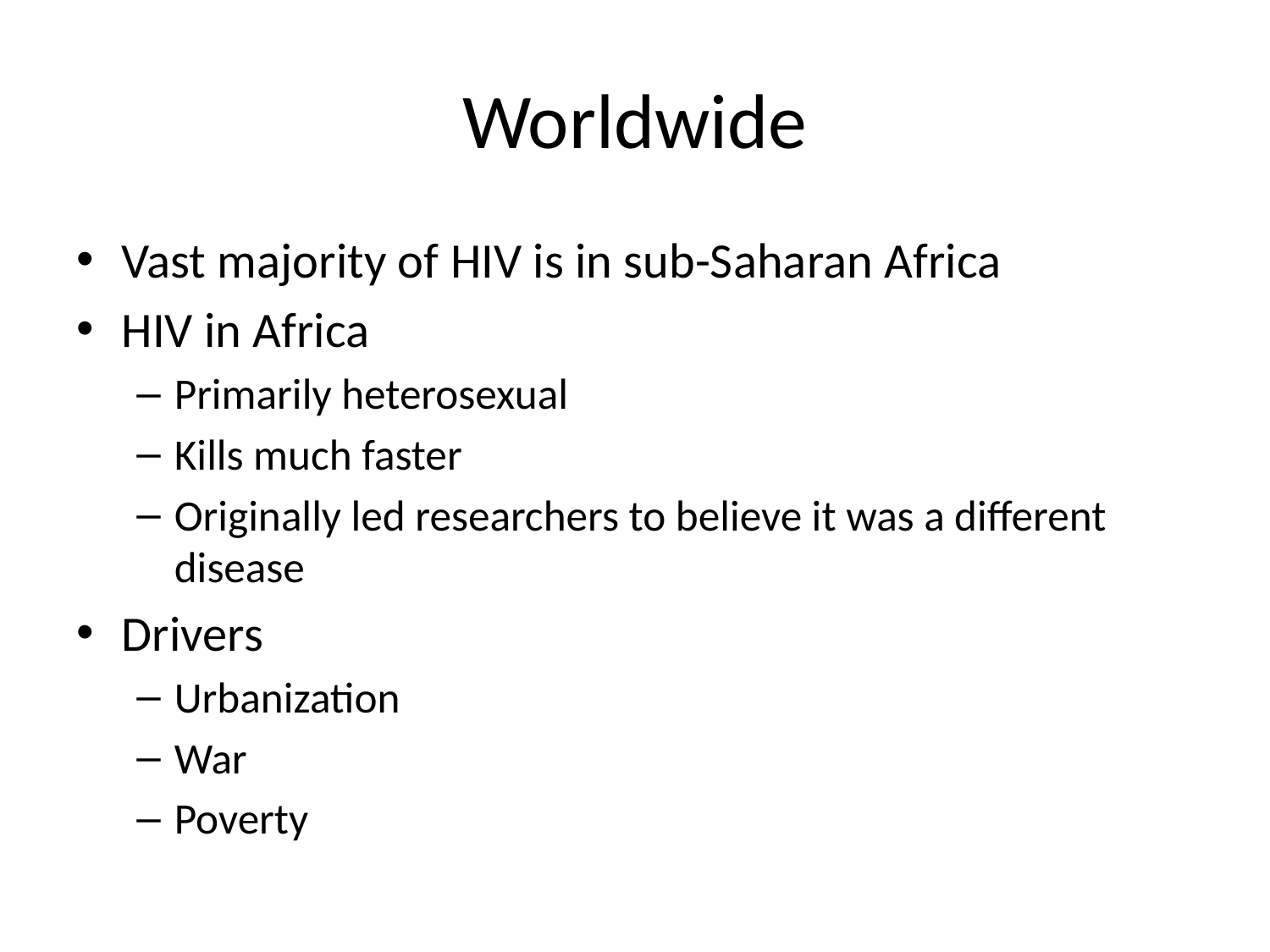

# Worldwide
Vast majority of HIV is in sub-Saharan Africa
HIV in Africa
Primarily heterosexual
Kills much faster
Originally led researchers to believe it was a different disease
Drivers
Urbanization
War
Poverty